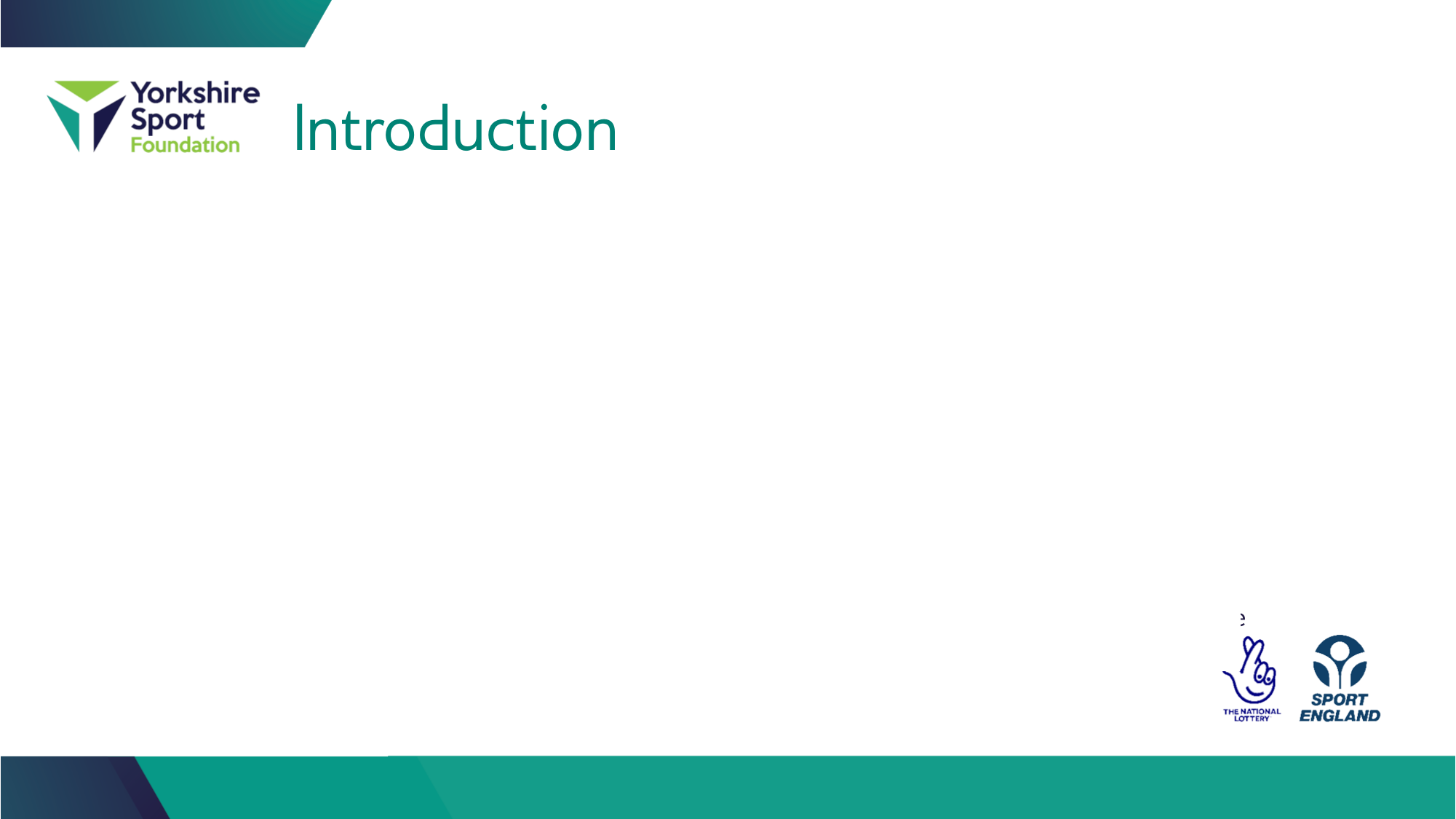

# Introduction
Welcome to this session, designed to help people working in health and social care to encourage the people they support to increase their movement and activity levels.
Supporting people to lead more physically active lives is not only great for health, but brings wider economic, social, and organisational benefits too. When you work in health and social care, you play a key role in helping people to unlock these benefits, but research insights tell us there are many challenges to face.
Today, our aims are to:
Recognise those challenges,
Break down the barriers that exist for people whether cultural, leadership or personal,
Explore solutions, and
Increase your confidence, skill and knowledge in approaching conversations with people about moving more and being more active.